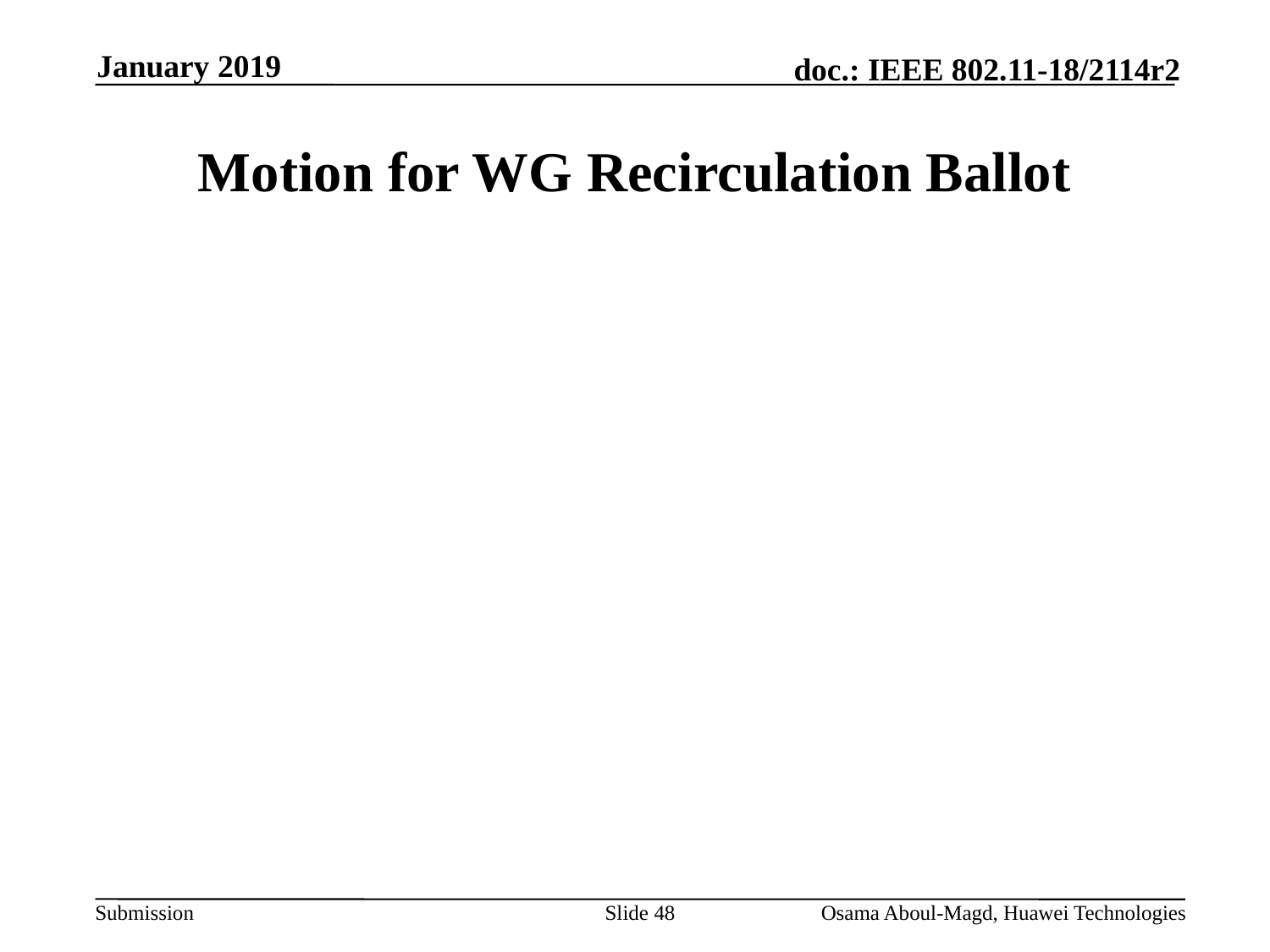

January 2019
# Motion for WG Recirculation Ballot

Slide 48
Osama Aboul-Magd, Huawei Technologies